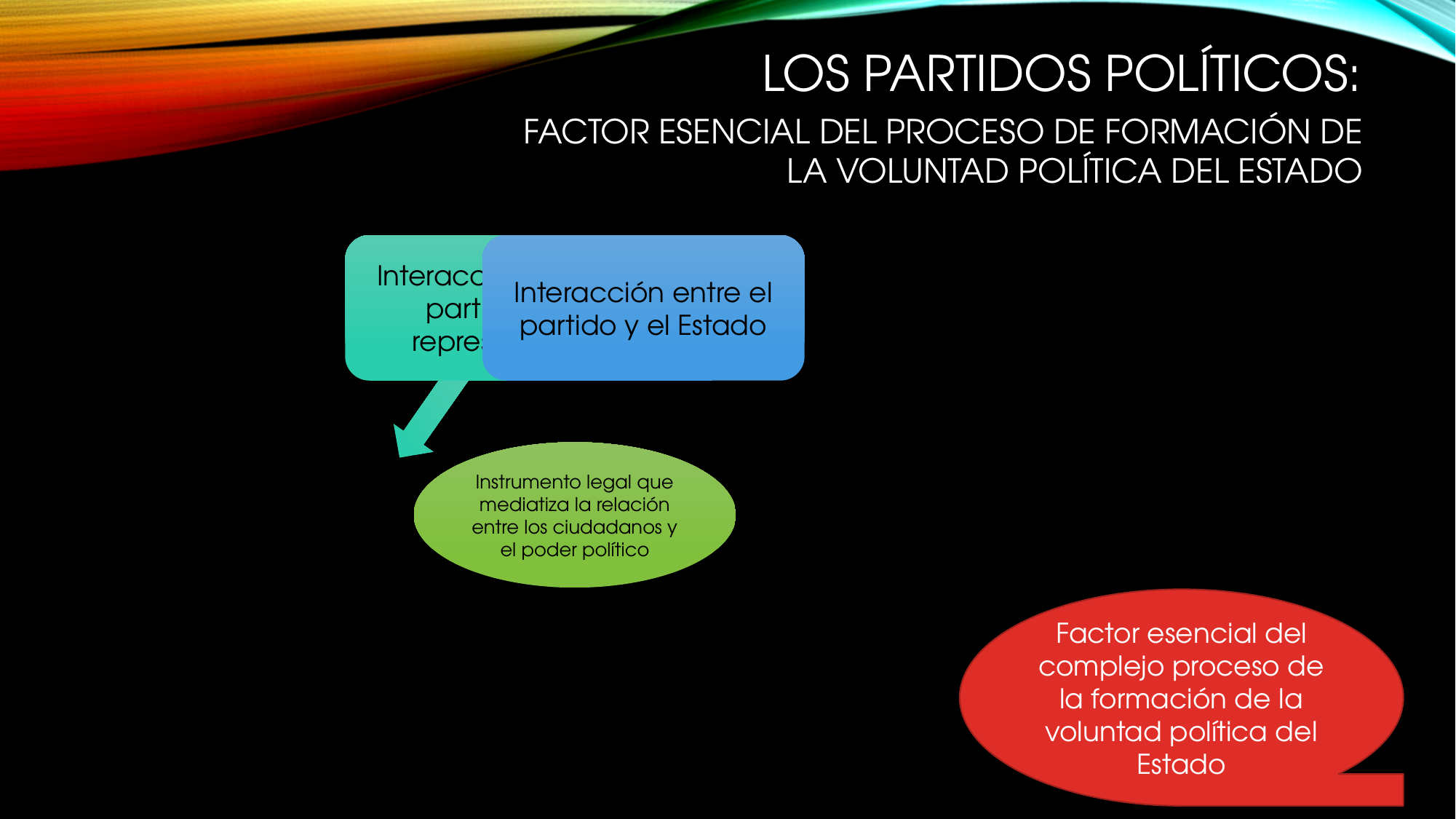

# los partidos políticos: factor esencial del PROCESO DE FORMACIÓN DE LA VOLUNTAD POLÍTICA DEL ESTADO
Instrumento legal que mediatiza la relación entre los ciudadanos y el poder político
FUNCIONES
Factor esencial del complejo proceso de la formación de la voluntad política del Estado